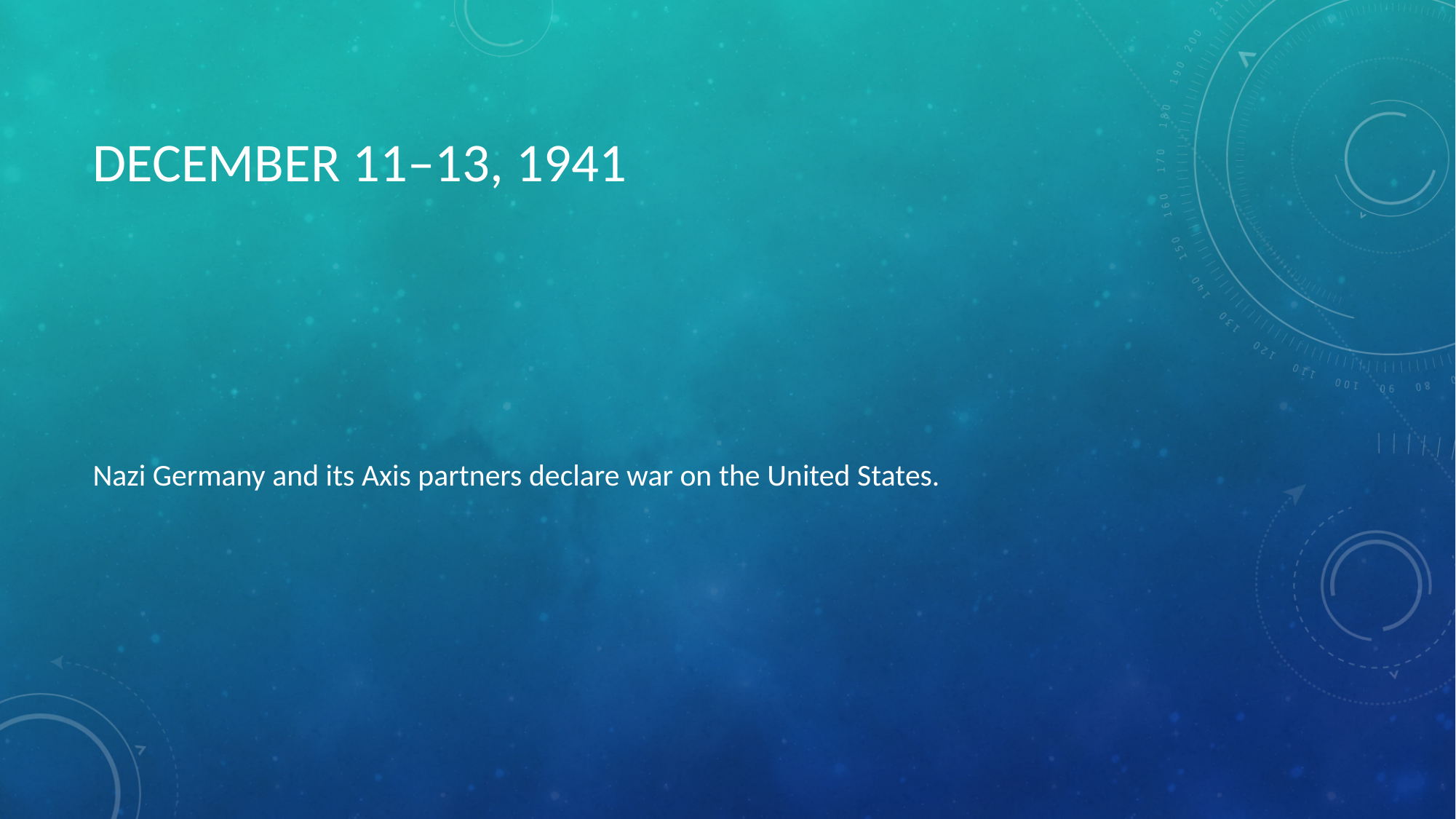

# December 11–13, 1941
Nazi Germany and its Axis partners declare war on the United States.